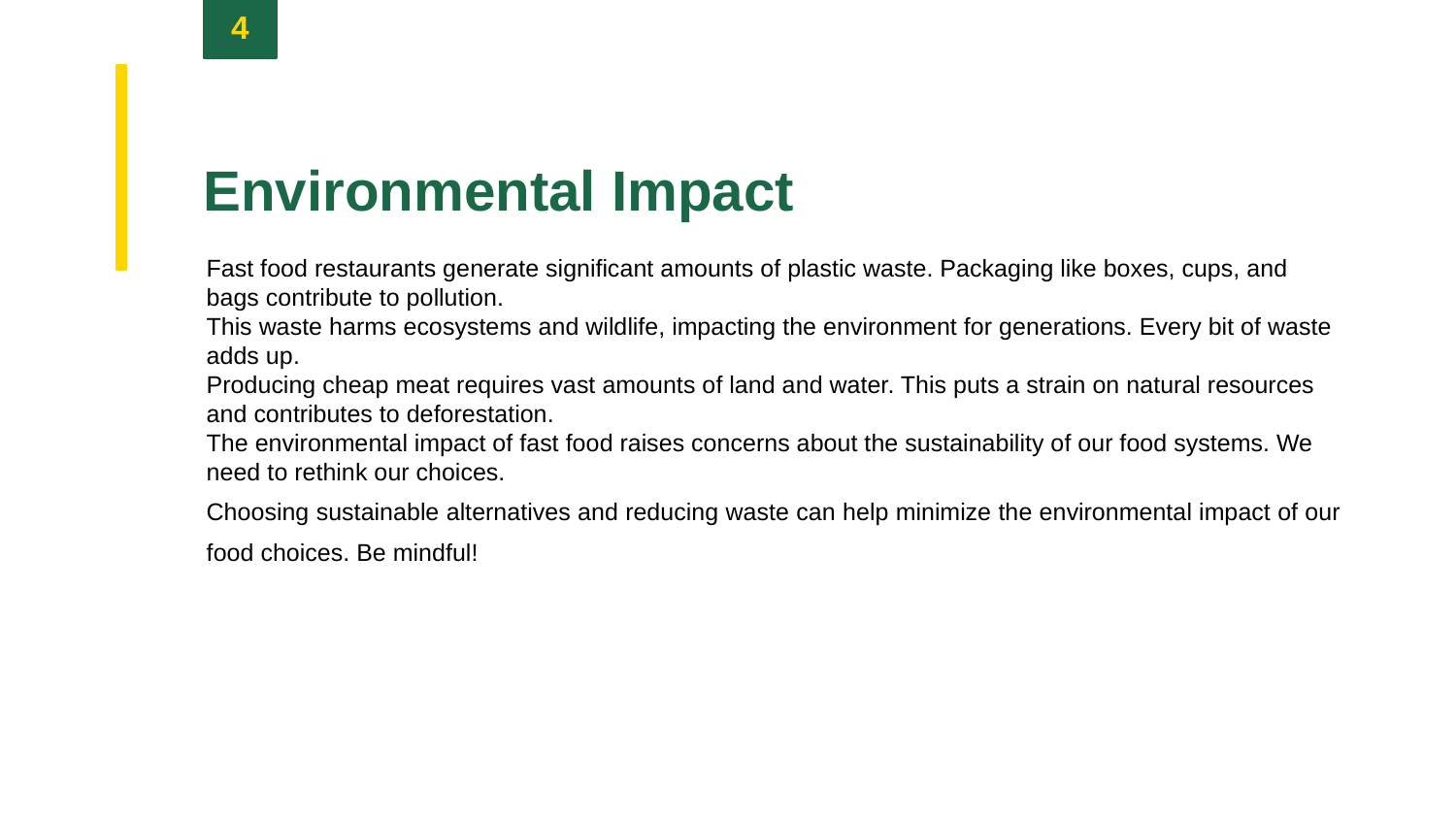

4

Environmental Impact
Fast food restaurants generate significant amounts of plastic waste. Packaging like boxes, cups, and bags contribute to pollution.
This waste harms ecosystems and wildlife, impacting the environment for generations. Every bit of waste adds up.
Producing cheap meat requires vast amounts of land and water. This puts a strain on natural resources and contributes to deforestation.
The environmental impact of fast food raises concerns about the sustainability of our food systems. We need to rethink our choices.
Choosing sustainable alternatives and reducing waste can help minimize the environmental impact of our food choices. Be mindful!